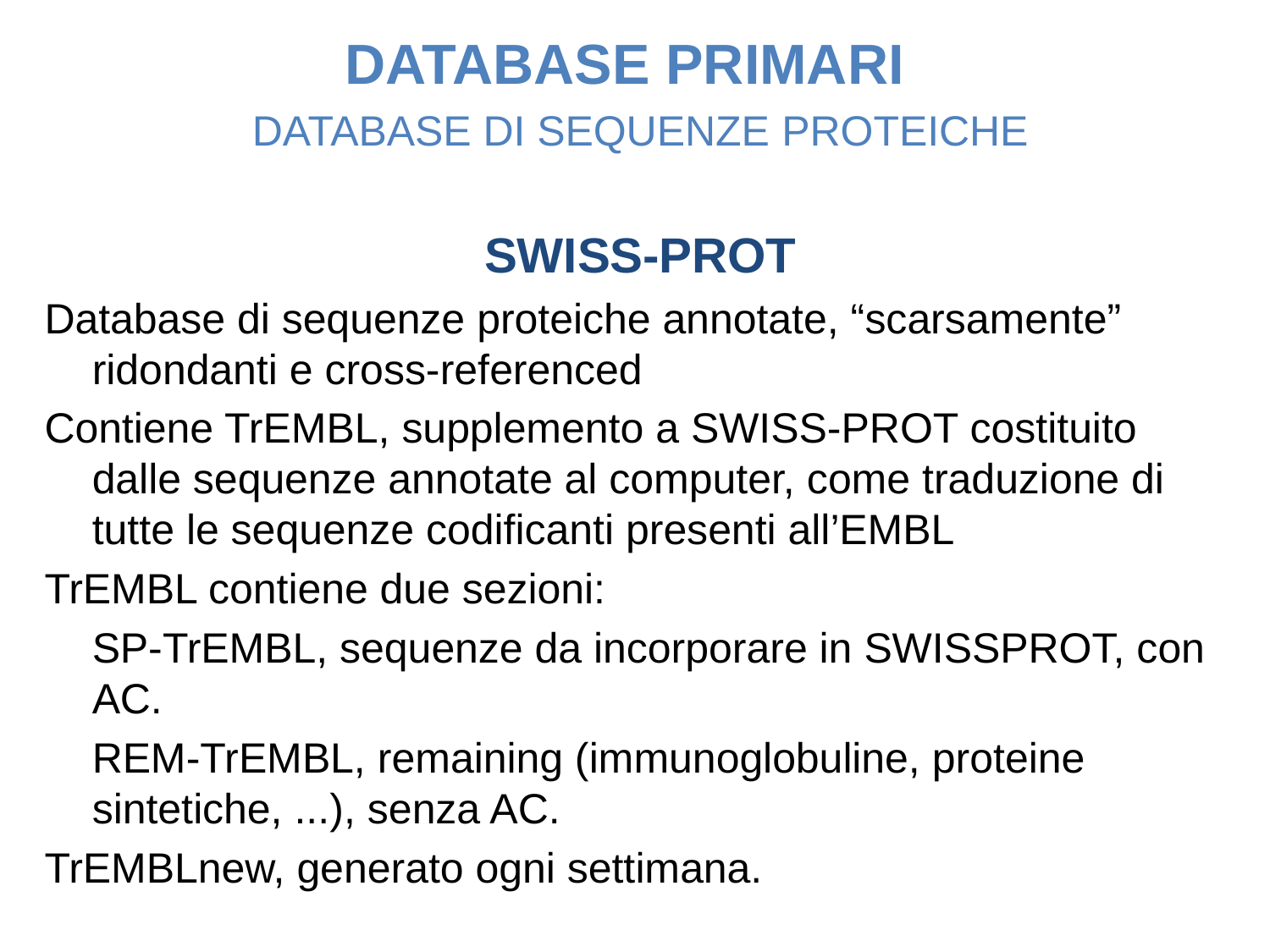

DATABASE PRIMARI
DATABASE DI SEQUENZE PROTEICHE

SWISS-PROT
Database di sequenze proteiche annotate, “scarsamente” ridondanti e cross-referenced
Contiene TrEMBL, supplemento a SWISS-PROT costituito dalle sequenze annotate al computer, come traduzione di tutte le sequenze codificanti presenti all’EMBL
TrEMBL contiene due sezioni:
	SP-TrEMBL, sequenze da incorporare in SWISSPROT, con AC.
	REM-TrEMBL, remaining (immunoglobuline, proteine sintetiche, ...), senza AC.
TrEMBLnew, generato ogni settimana.